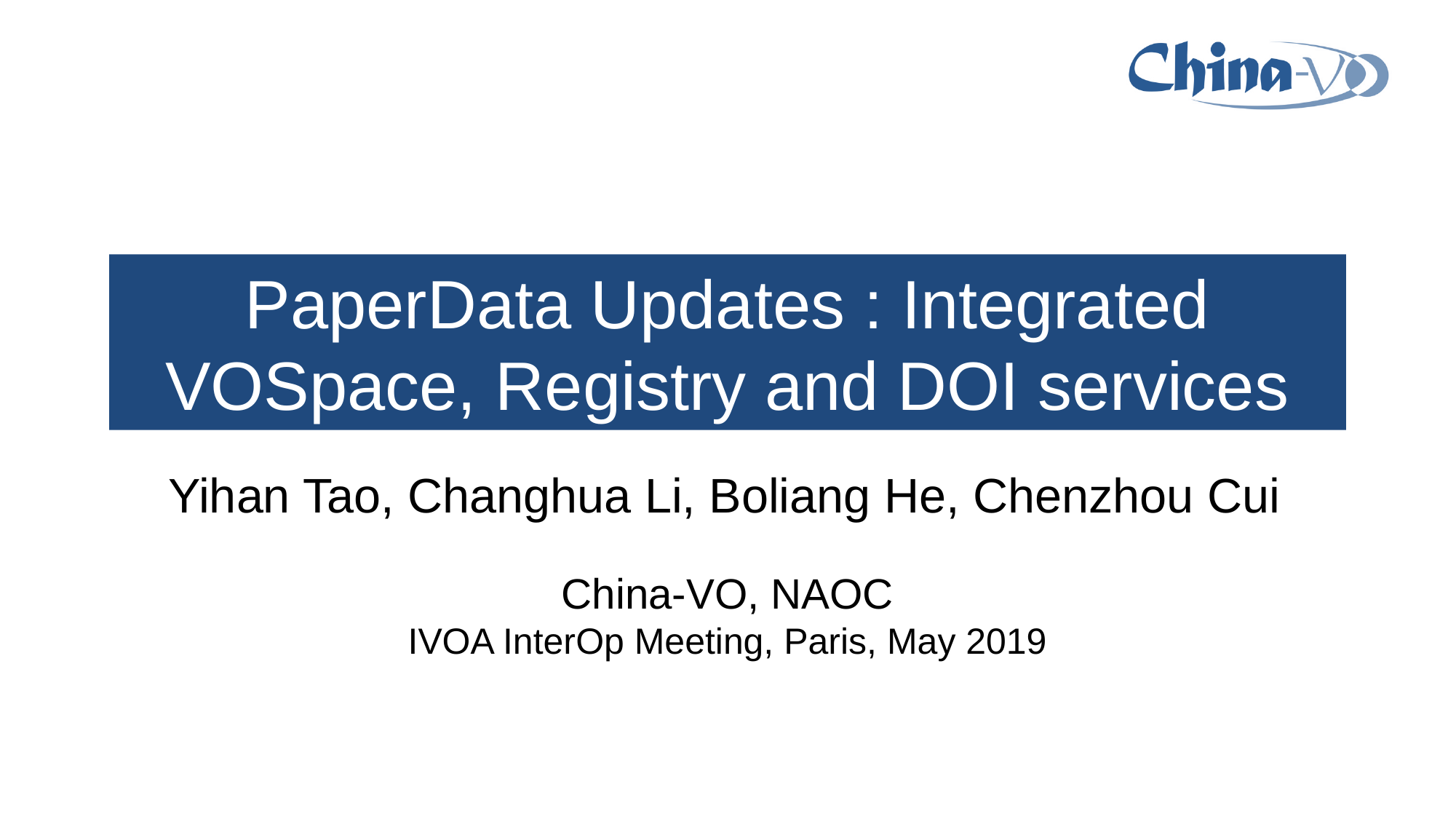

# PaperData Updates : Integrated VOSpace, Registry and DOI services
Yihan Tao, Changhua Li, Boliang He, Chenzhou Cui

China-VO, NAOC
IVOA InterOp Meeting, Paris, May 2019